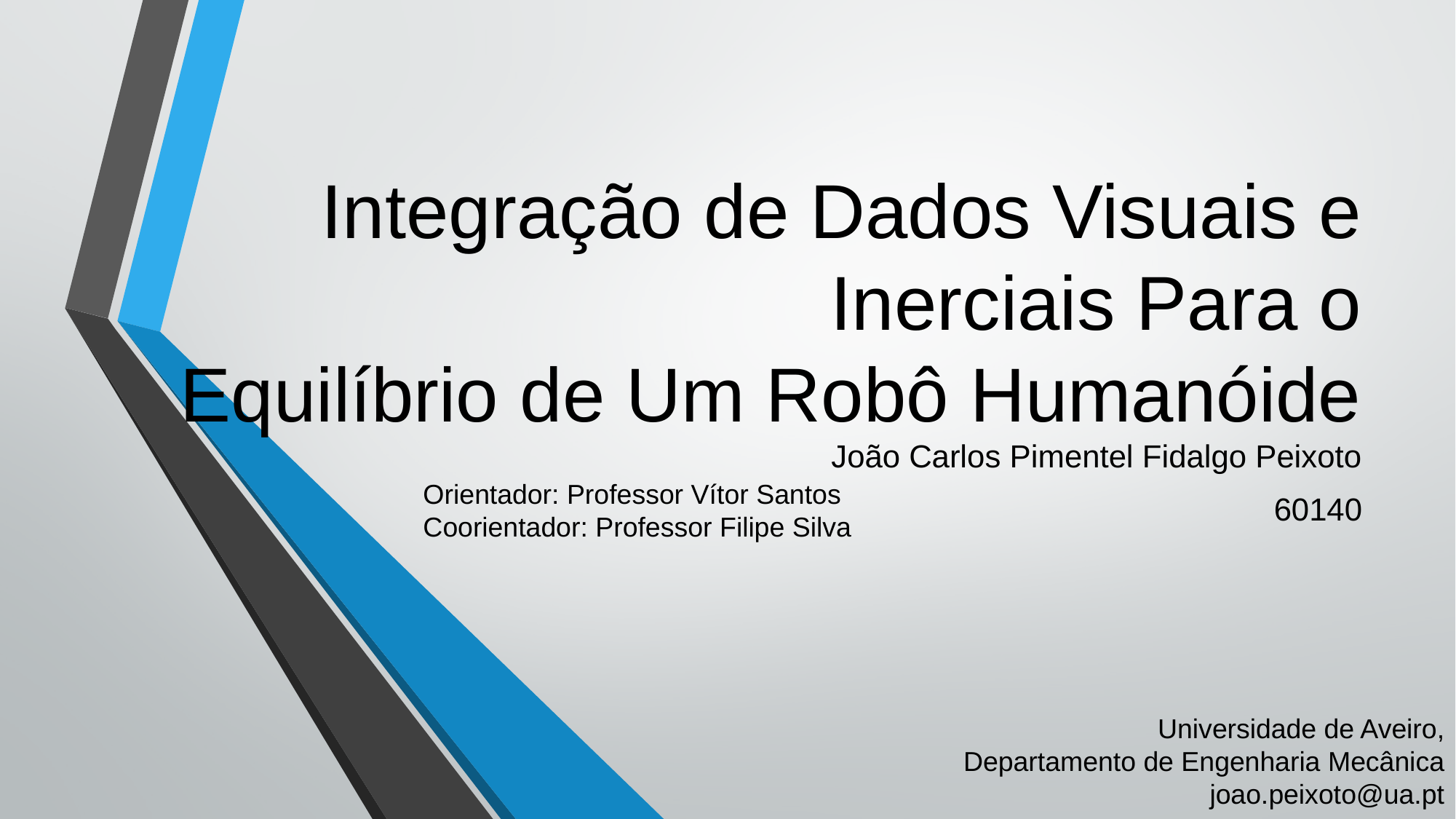

# Integração de Dados Visuais e Inerciais Para o Equilíbrio de Um Robô Humanóide
João Carlos Pimentel Fidalgo Peixoto
60140
Orientador: Professor Vítor Santos
Coorientador: Professor Filipe Silva
Universidade de Aveiro,
Departamento de Engenharia Mecânica
joao.peixoto@ua.pt